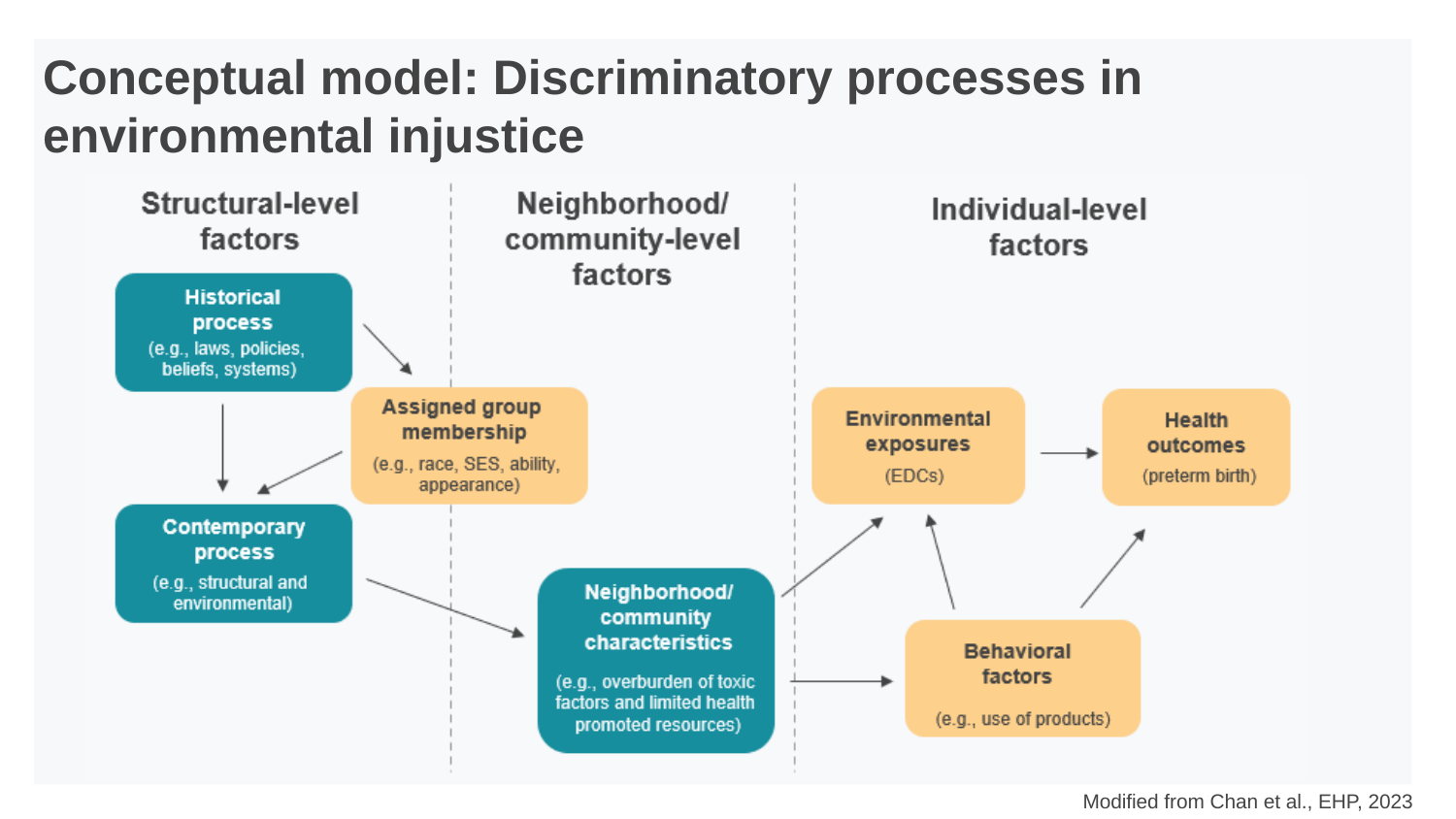

# Conceptual model: Discriminatory processes in environmental injustice
Modified from Chan et al., EHP, 2023
A flowchart titled Discriminatory processes in environmental injustice.
Structural-level factors:
Historical process (e.g., laws, policies, beliefs, systems) flows to Contemporary process (e.g., structural and environmental) or Assigned group membership (e.g., race, SES, ability, appearance), both options flow to
Neighborhood/community-level factors:
Neighborhood/community characteristics (e.g., overburden of toxic factors and limited health promoted resources) flows to
Individual-level factors:
Environmental exposures (EDCs), Health outcomes (preterm birth) or Behavioral factors (e.g., use of products) which flows to Environmental exposures (EDCs), Health outcomes (preterm birth).